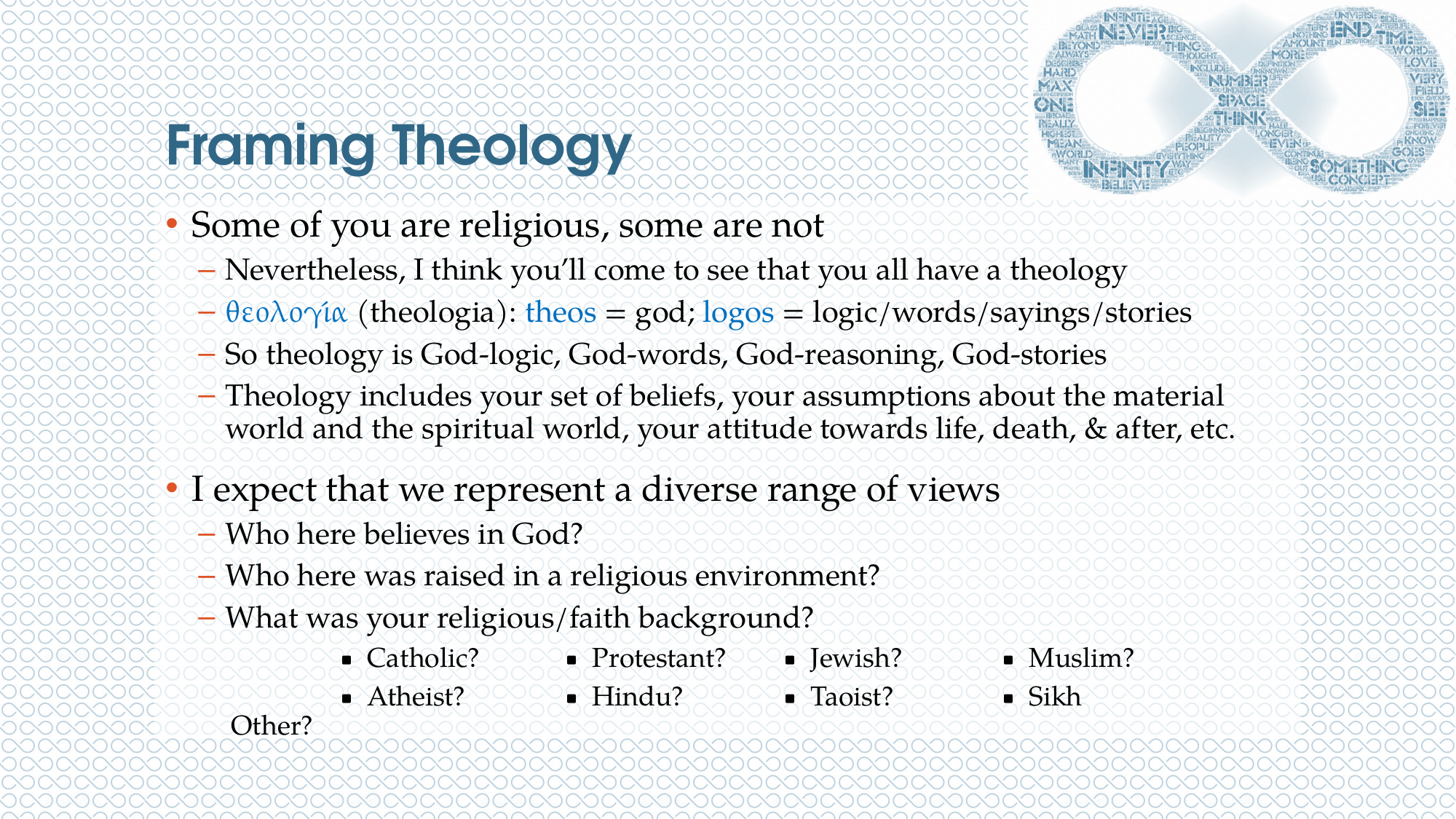

# Framing Theology
Some of you are religious, some are not
Nevertheless, I think you’ll come to see that you all have a theology
θεολογία (theologia): theos = god; logos = logic/words/sayings/stories
So theology is God-logic, God-words, God-reasoning, God-stories
Theology includes your set of beliefs, your assumptions about the material world and the spiritual world, your attitude towards life, death, & after, etc.
I expect that we represent a diverse range of views
Who here believes in God?
Who here was raised in a religious environment?
What was your religious/faith background?
	▪  Catholic?	 ▪  Protestant?	 ▪  Jewish?	 ▪  Muslim?
	▪  Atheist?	 ▪  Hindu?	 ▪  Taoist?	 ▪  Sikh		Other?